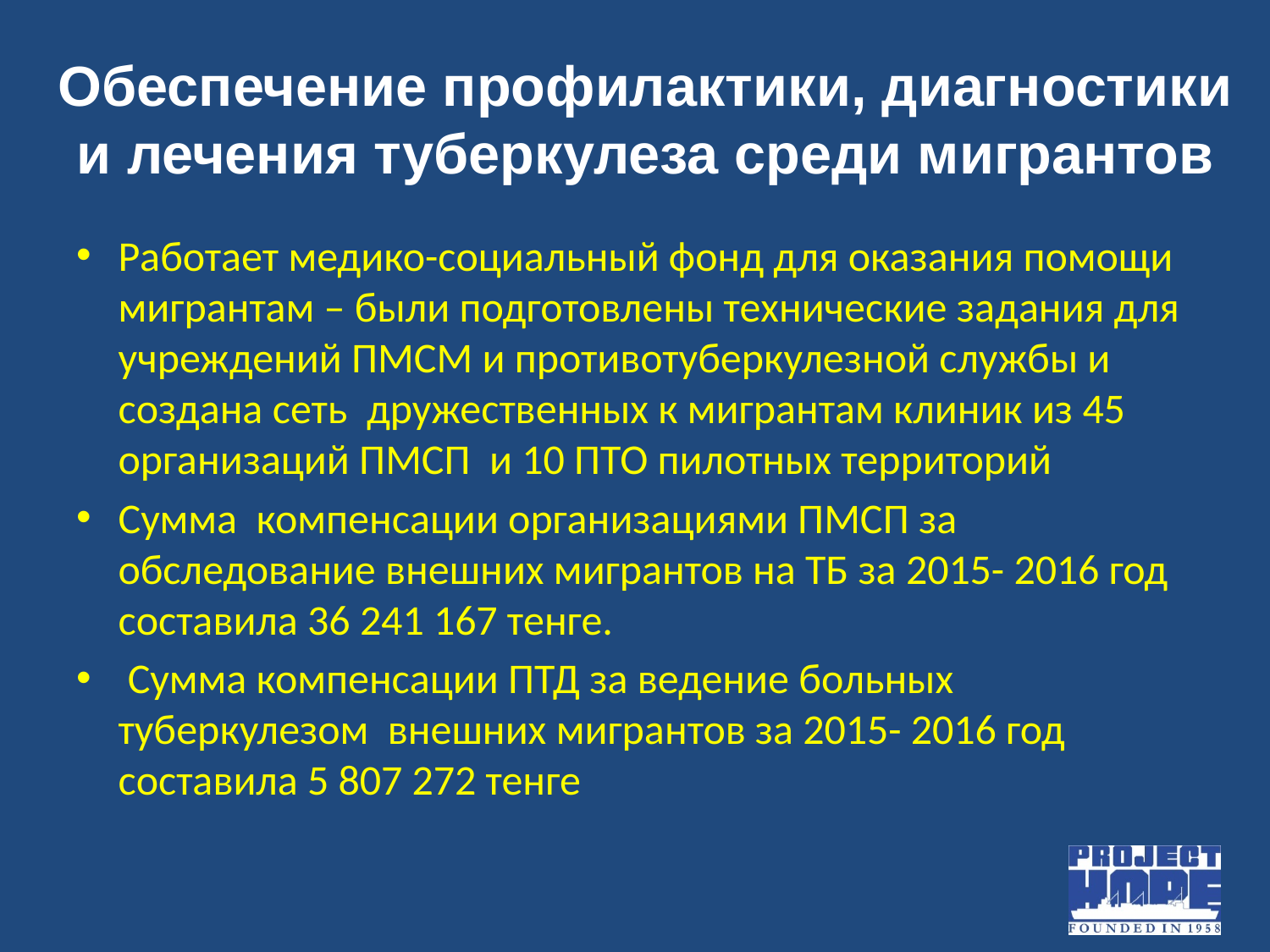

# Обеспечение профилактики, диагностики и лечения туберкулеза среди мигрантов
Работает медико-социальный фонд для оказания помощи мигрантам – были подготовлены технические задания для учреждений ПМСМ и противотуберкулезной службы и создана сеть  дружественных к мигрантам клиник из 45 организаций ПМСП  и 10 ПТО пилотных территорий
Сумма  компенсации организациями ПМСП за обследование внешних мигрантов на ТБ за 2015- 2016 год составила 36 241 167 тенге.
 Сумма компенсации ПТД за ведение больных туберкулезом  внешних мигрантов за 2015- 2016 год составила 5 807 272 тенге